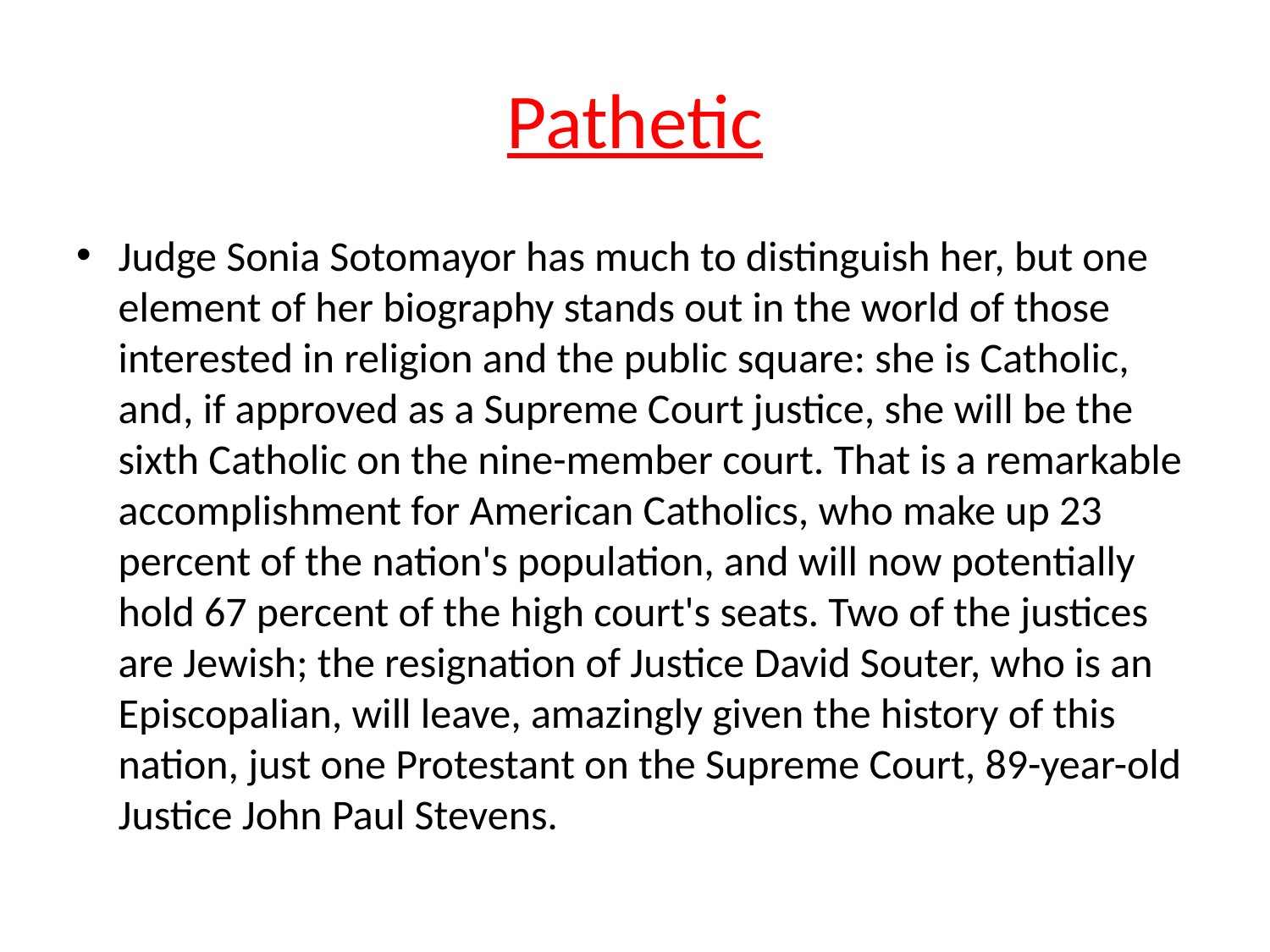

# Pathetic
Judge Sonia Sotomayor has much to distinguish her, but one element of her biography stands out in the world of those interested in religion and the public square: she is Catholic, and, if approved as a Supreme Court justice, she will be the sixth Catholic on the nine-member court. That is a remarkable accomplishment for American Catholics, who make up 23 percent of the nation's population, and will now potentially hold 67 percent of the high court's seats. Two of the justices are Jewish; the resignation of Justice David Souter, who is an Episcopalian, will leave, amazingly given the history of this nation, just one Protestant on the Supreme Court, 89-year-old Justice John Paul Stevens.